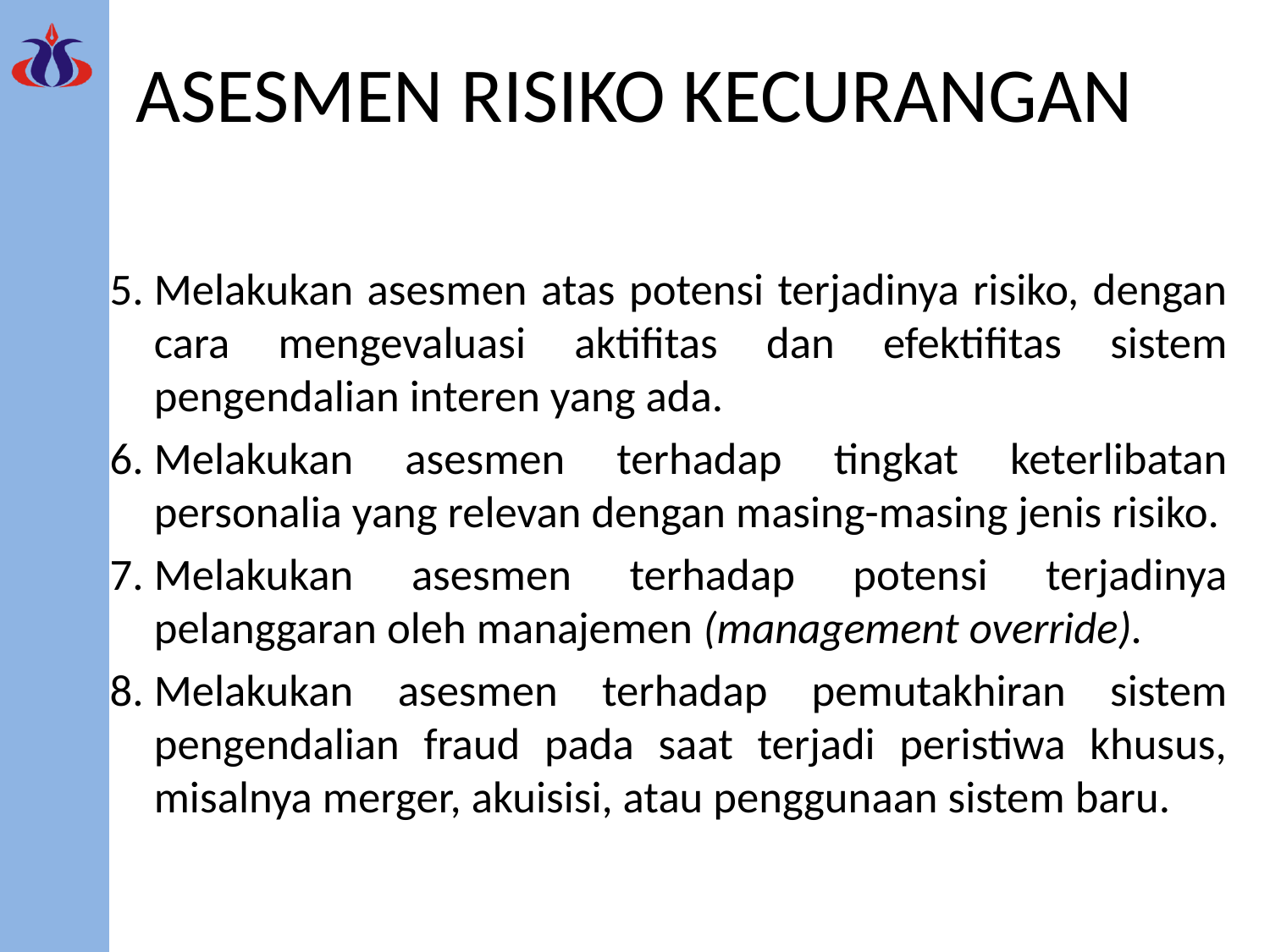

# ASESMEN RISIKO KECURANGAN
Melakukan asesmen atas potensi terjadinya risiko, dengan cara mengevaluasi aktifitas dan efektifitas sistem pengendalian interen yang ada.
Melakukan asesmen terhadap tingkat keterlibatan personalia yang relevan dengan masing-masing jenis risiko.
Melakukan asesmen terhadap potensi terjadinya pelanggaran oleh manajemen (management override).
Melakukan asesmen terhadap pemutakhiran sistem pengendalian fraud pada saat terjadi peristiwa khusus, misalnya merger, akuisisi, atau penggunaan sistem baru.